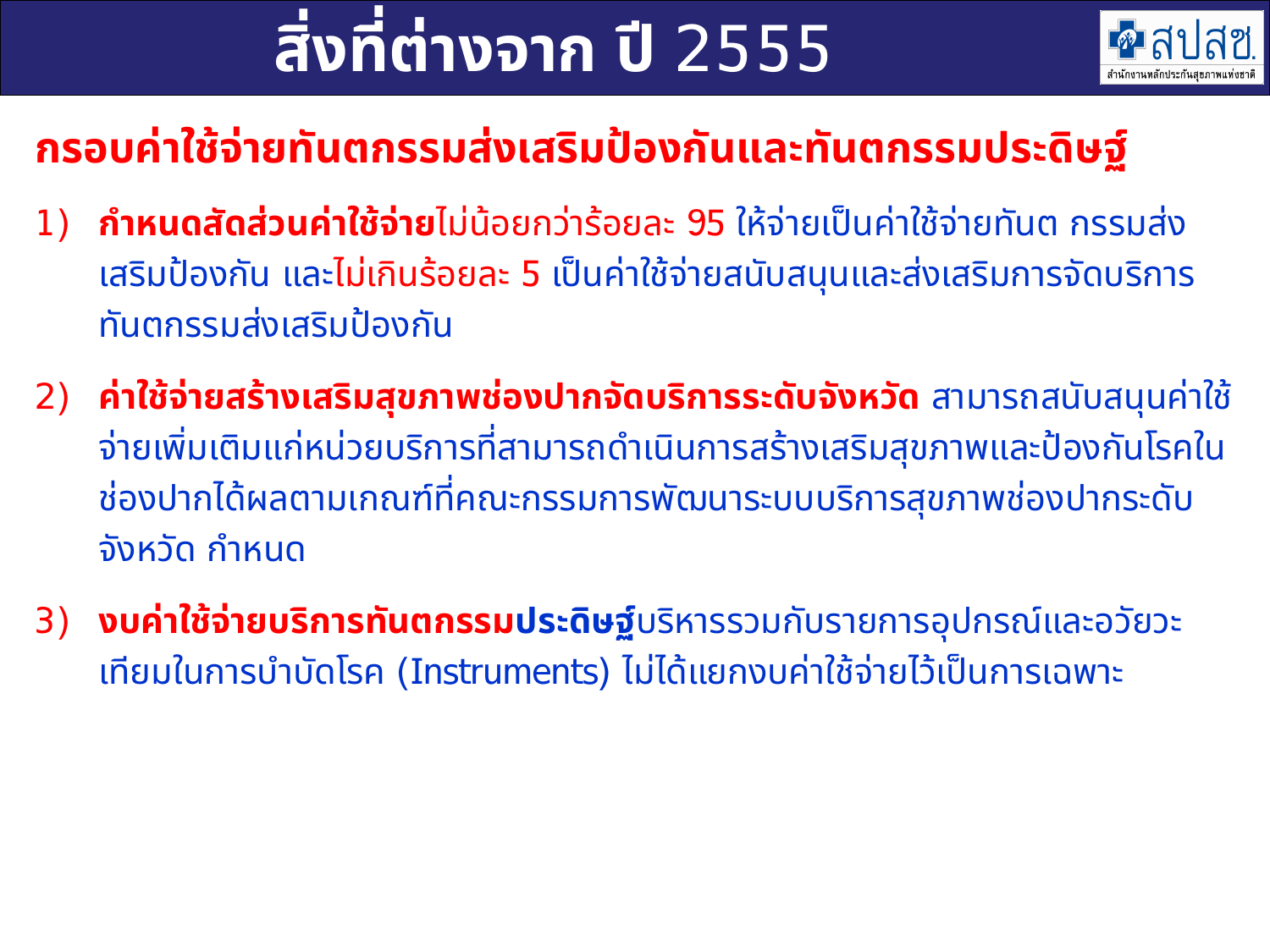

# สิ่งที่ต่างจาก ปี 2555
กรอบค่าใช้จ่ายทันตกรรมส่งเสริมป้องกันและทันตกรรมประดิษฐ์
กำหนดสัดส่วนค่าใช้จ่ายไม่น้อยกว่าร้อยละ 95 ให้จ่ายเป็นค่าใช้จ่ายทันต กรรมส่งเสริมป้องกัน และไม่เกินร้อยละ 5 เป็นค่าใช้จ่ายสนับสนุนและส่งเสริมการจัดบริการทันตกรรมส่งเสริมป้องกัน
ค่าใช้จ่ายสร้างเสริมสุขภาพช่องปากจัดบริการระดับจังหวัด สามารถสนับสนุนค่าใช้จ่ายเพิ่มเติมแก่หน่วยบริการที่สามารถดำเนินการสร้างเสริมสุขภาพและป้องกันโรคในช่องปากได้ผลตามเกณฑ์ที่คณะกรรมการพัฒนาระบบบริการสุขภาพช่องปากระดับจังหวัด กำหนด
งบค่าใช้จ่ายบริการทันตกรรมประดิษฐ์บริหารรวมกับรายการอุปกรณ์และอวัยวะเทียมในการบำบัดโรค (Instruments) ไม่ได้แยกงบค่าใช้จ่ายไว้เป็นการเฉพาะ